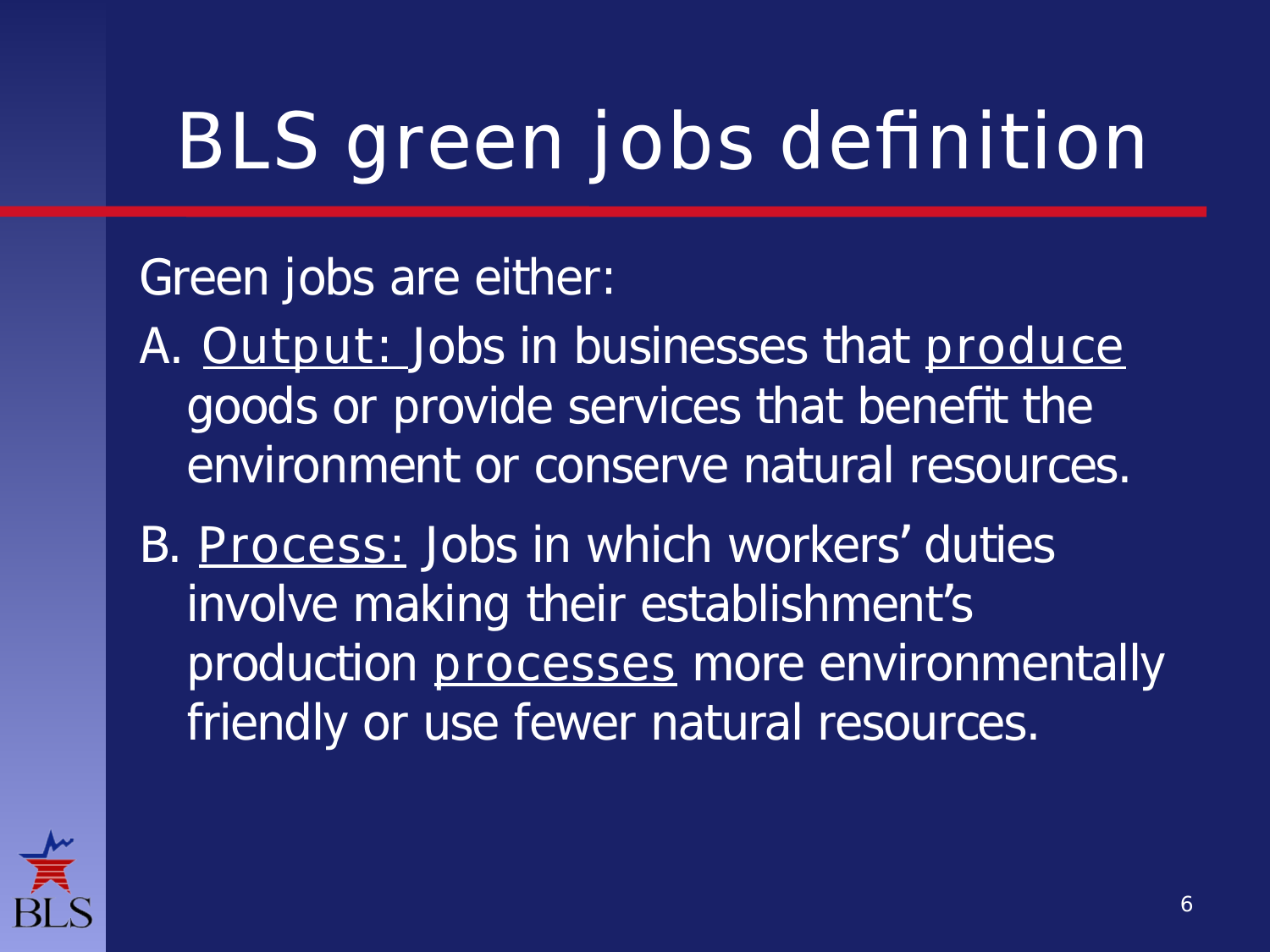

# BLS green jobs definition
Green jobs are either:
A.	 Output: Jobs in businesses that produce goods or provide services that benefit the environment or conserve natural resources.
B. Process: Jobs in which workers’ duties involve making their establishment’s production processes more environmentally friendly or use fewer natural resources.

6